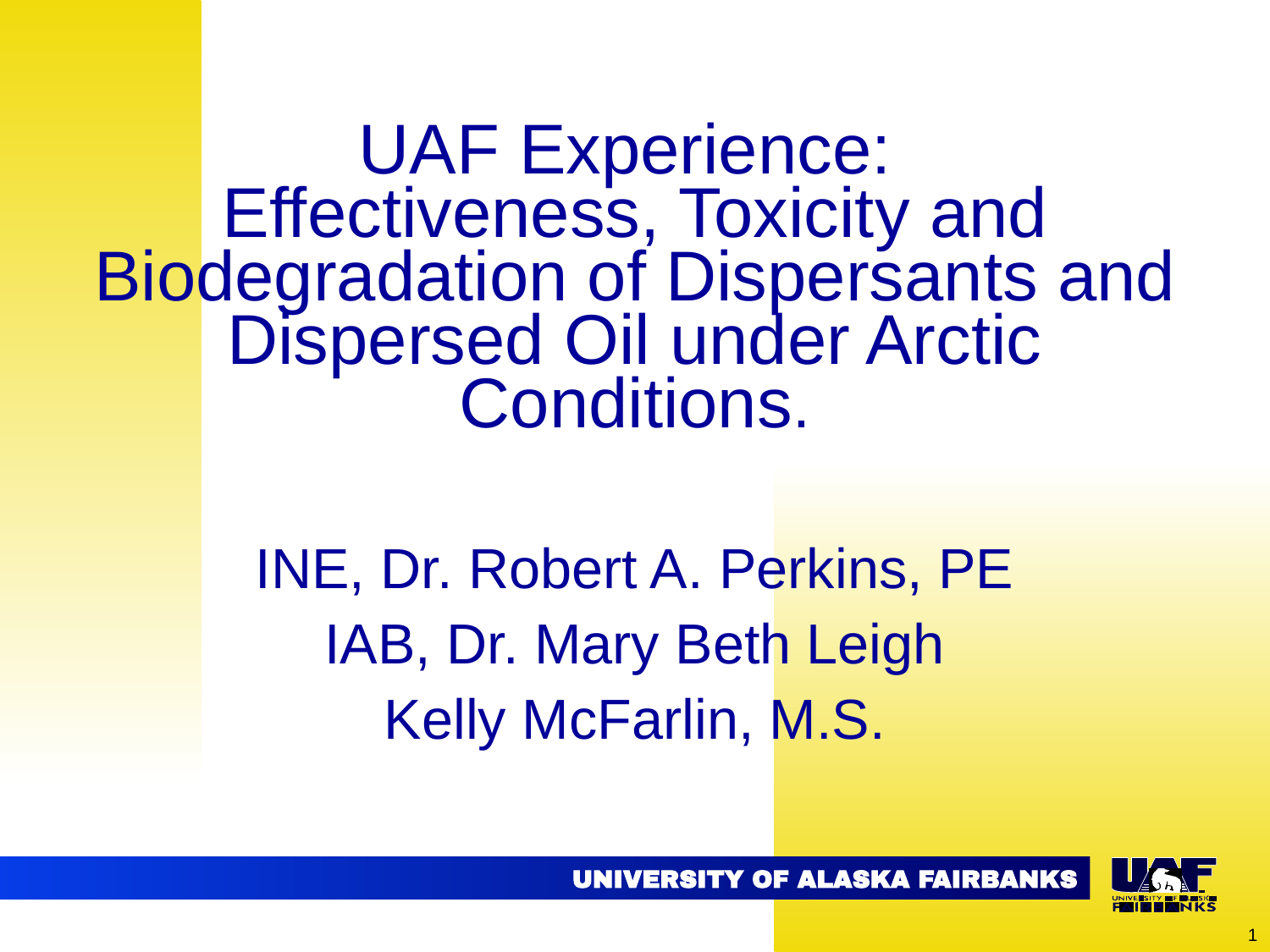

# UAF Experience: Effectiveness, Toxicity and Biodegradation of Dispersants and Dispersed oil under Arctic Conditions.
INE, Dr. Robert A. Perkins, PE
IAB, Dr. Mary Beth Leigh
Kelly McFarlin, M.S.